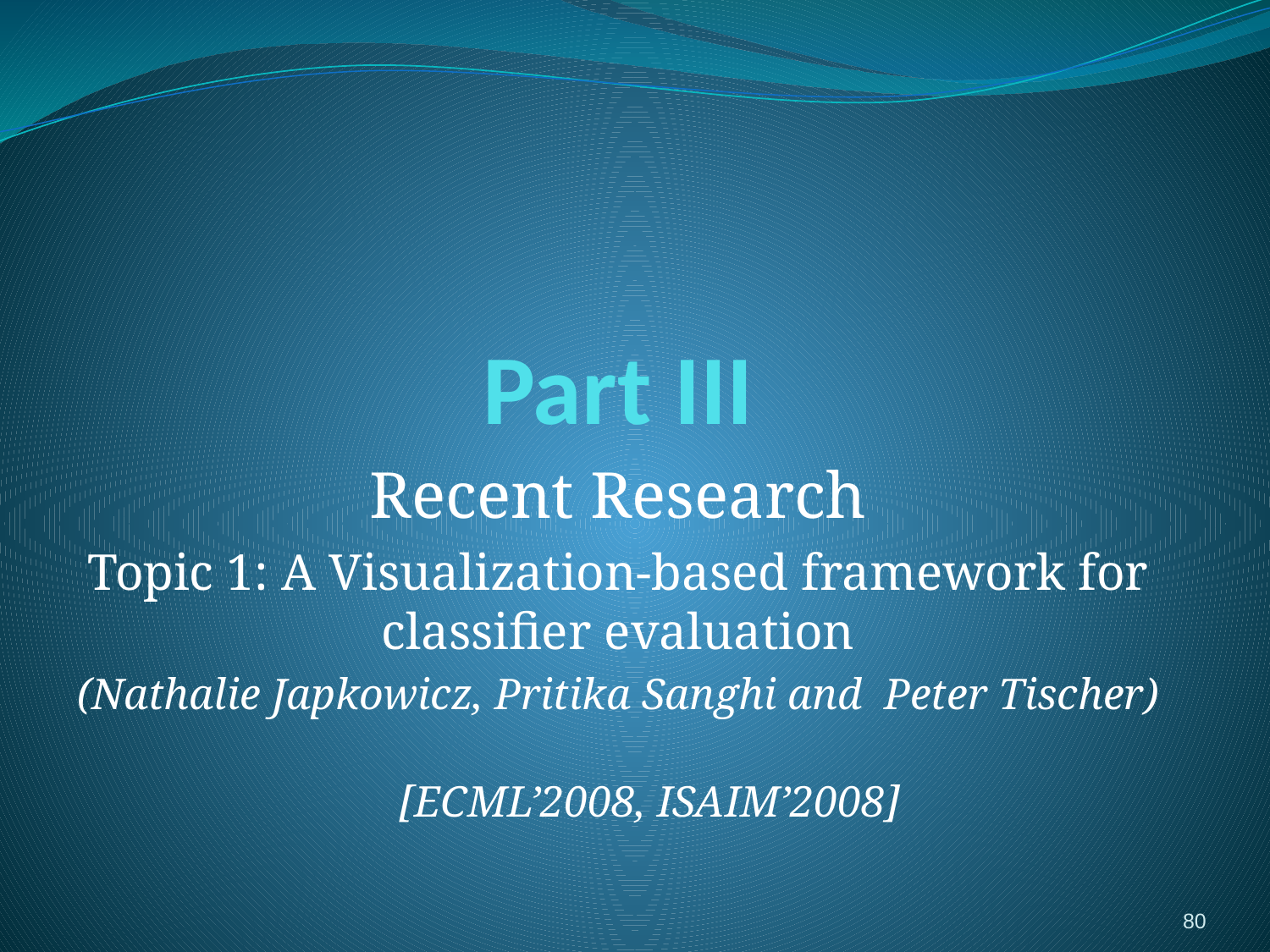

# Part III
Recent Research
Topic 1: A Visualization-based framework for classifier evaluation
(Nathalie Japkowicz, Pritika Sanghi and  Peter Tischer)

[ECML’2008, ISAIM’2008]

80